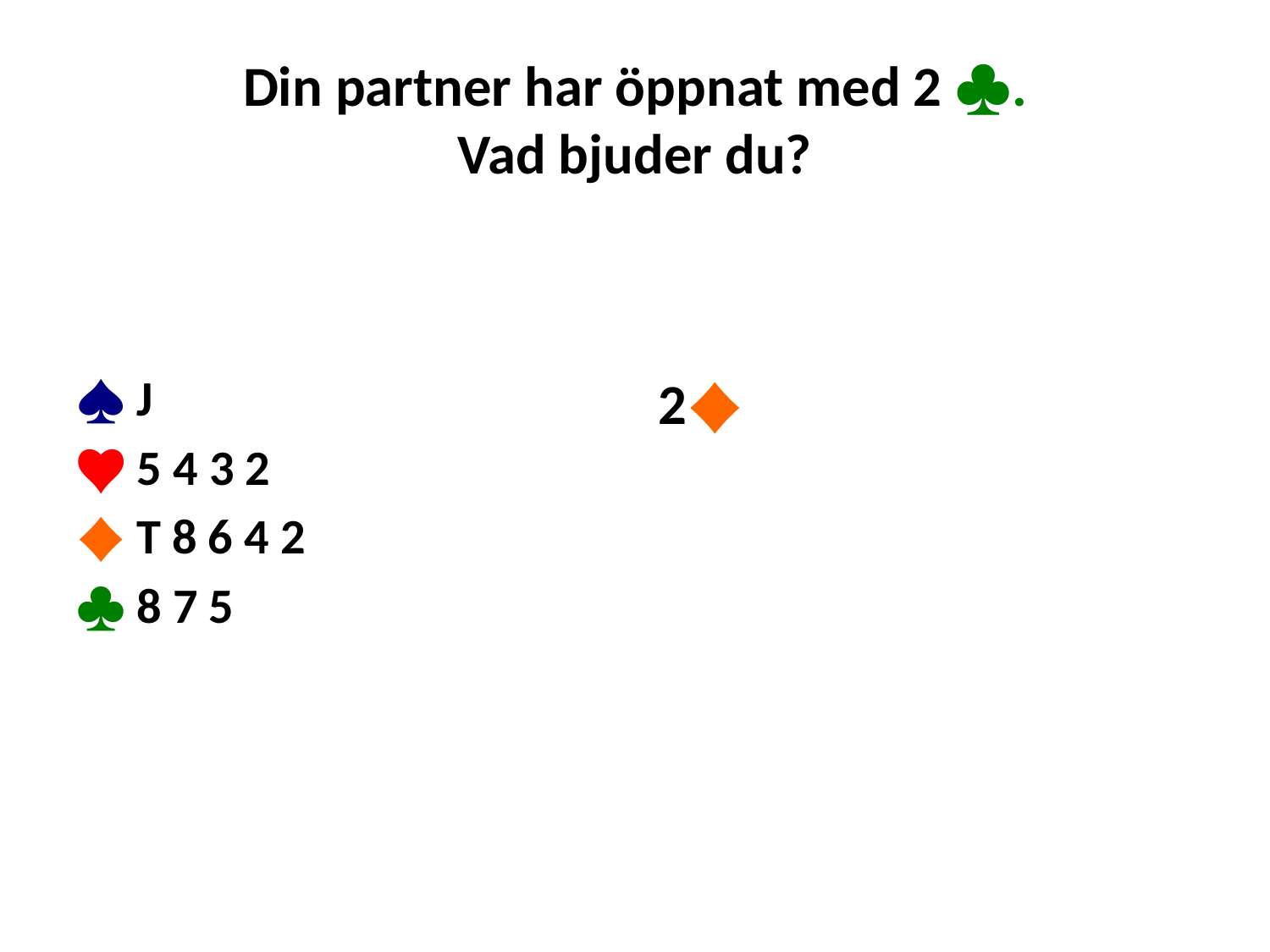

# Din partner har öppnat med 2 ♣. Vad bjuder du?

♠ J
♥ 5 4 3 2
♦ T 8 6 4 2
♣ 8 7 5

2♦